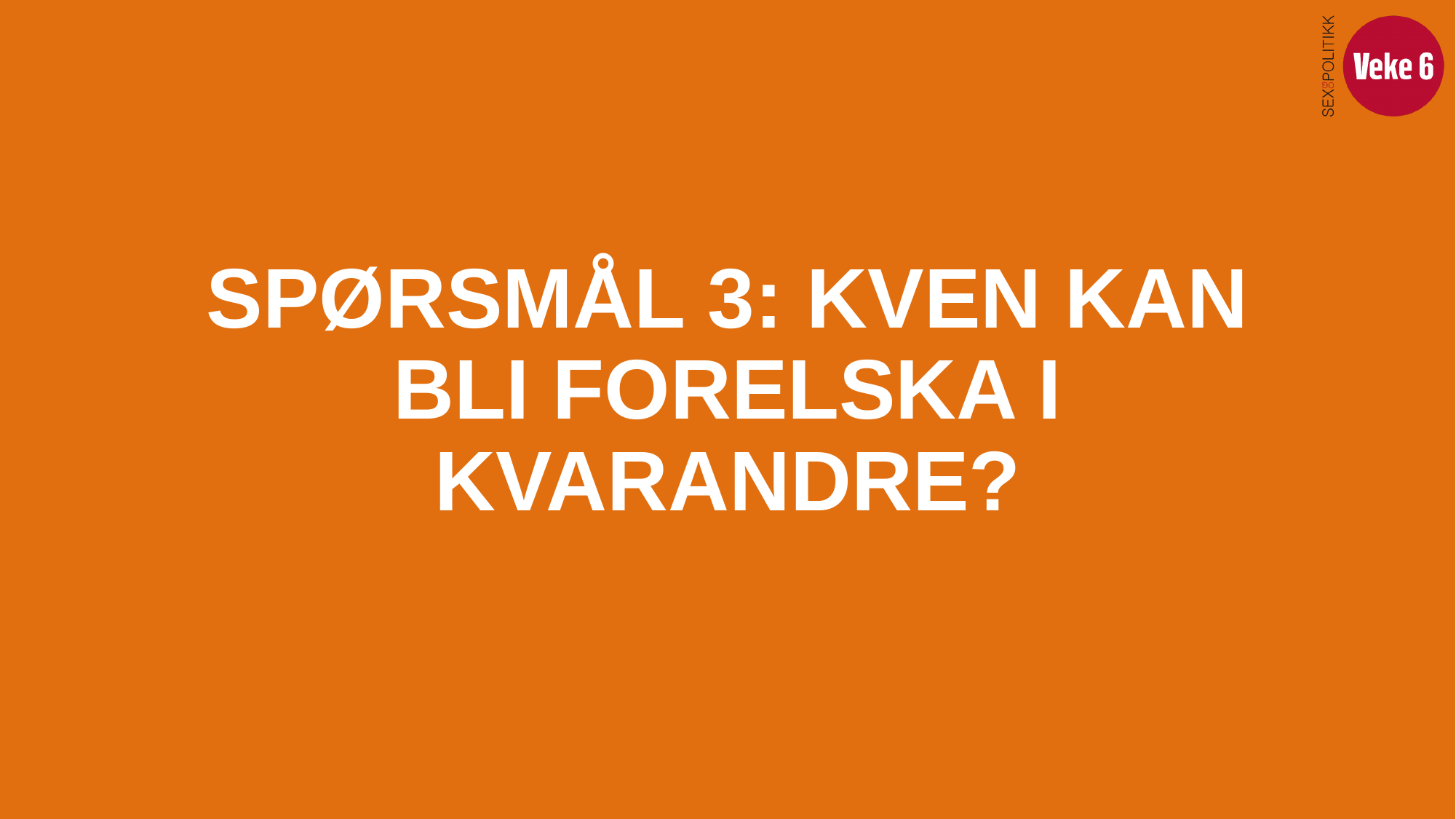

# SPØRSMÅL 3: KVEN KAN BLI FORELSKA I KVARANDRE?